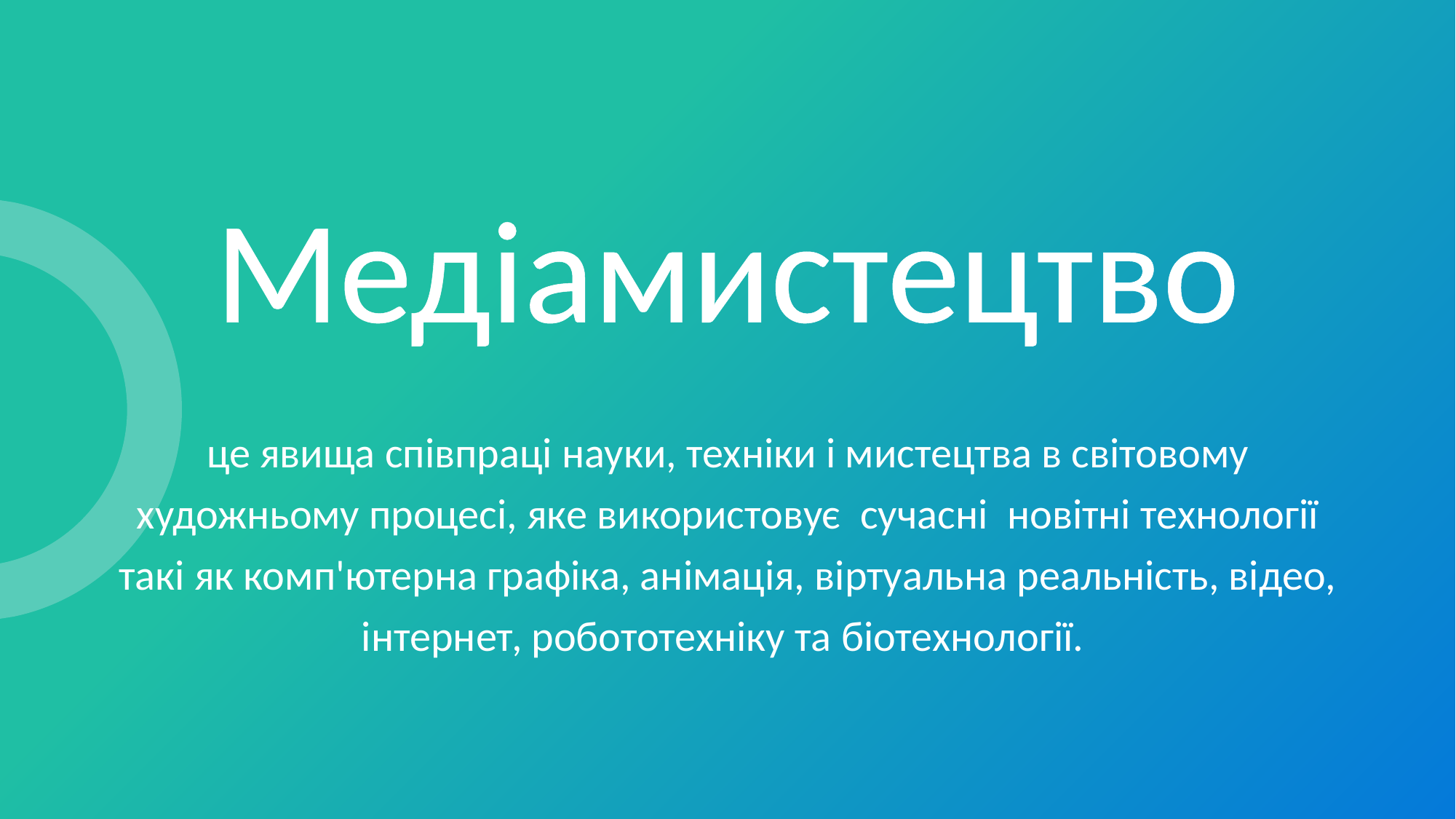

Медіамистецтво
це явища співпраці науки, техніки і мистецтва в світовому художньому процесі, яке використовує  сучасні  новітні технології такі як комп'ютерна графіка, анімація, віртуальна реальність, відео, інтернет, робототехніку та біотехнології.